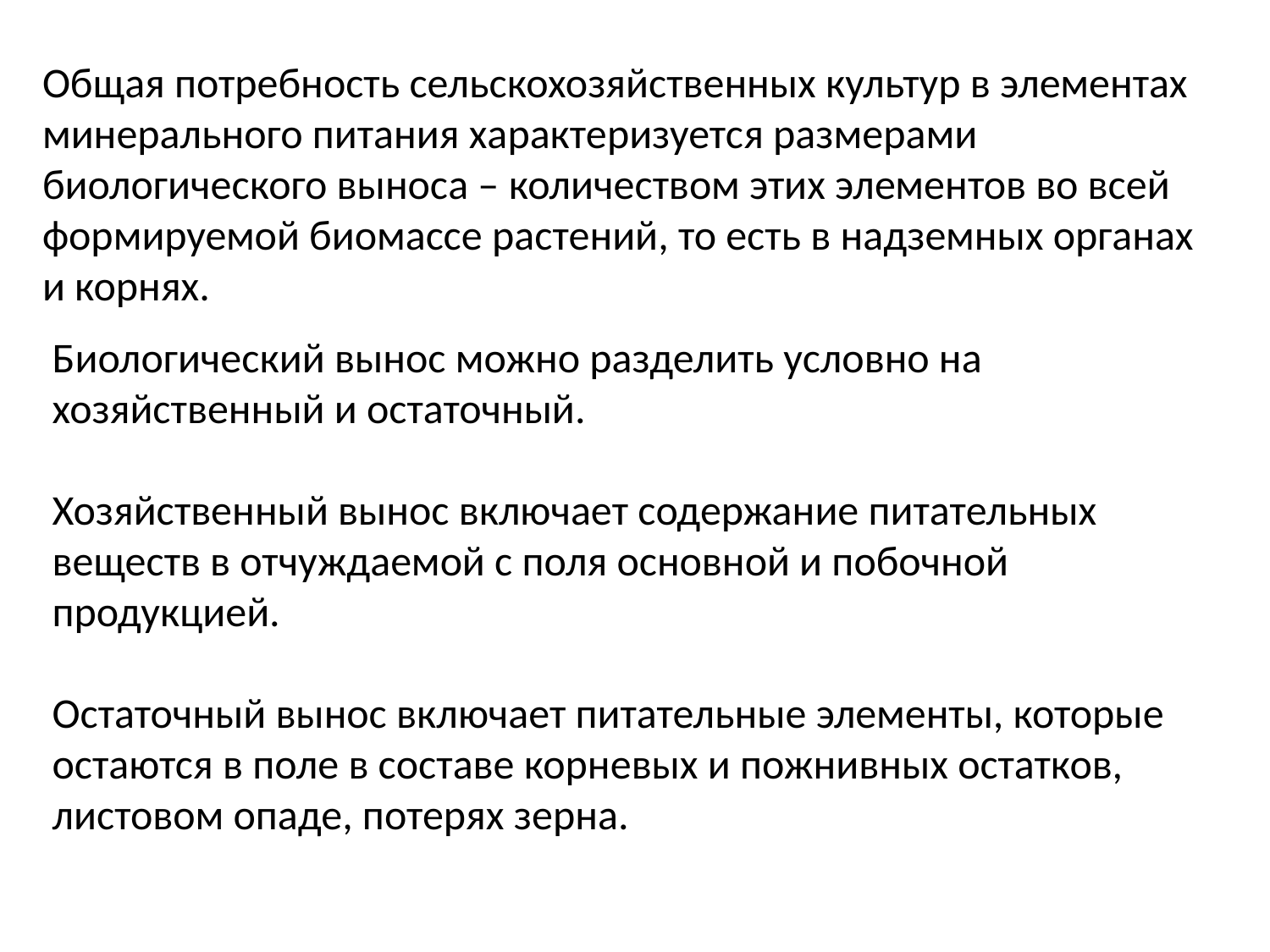

Общая потребность сельскохозяйственных культур в элементах минерального питания характеризуется размерами биологического выноса – количеством этих элементов во всей формируемой биомассе растений, то есть в надземных органах и корнях.
Биологический вынос можно разделить условно на хозяйственный и остаточный.

Хозяйственный вынос включает содержание питательных веществ в отчуждаемой с поля основной и побочной продукцией.

Остаточный вынос включает питательные элементы, которые остаются в поле в составе корневых и пожнивных остатков, листовом опаде, потерях зерна.